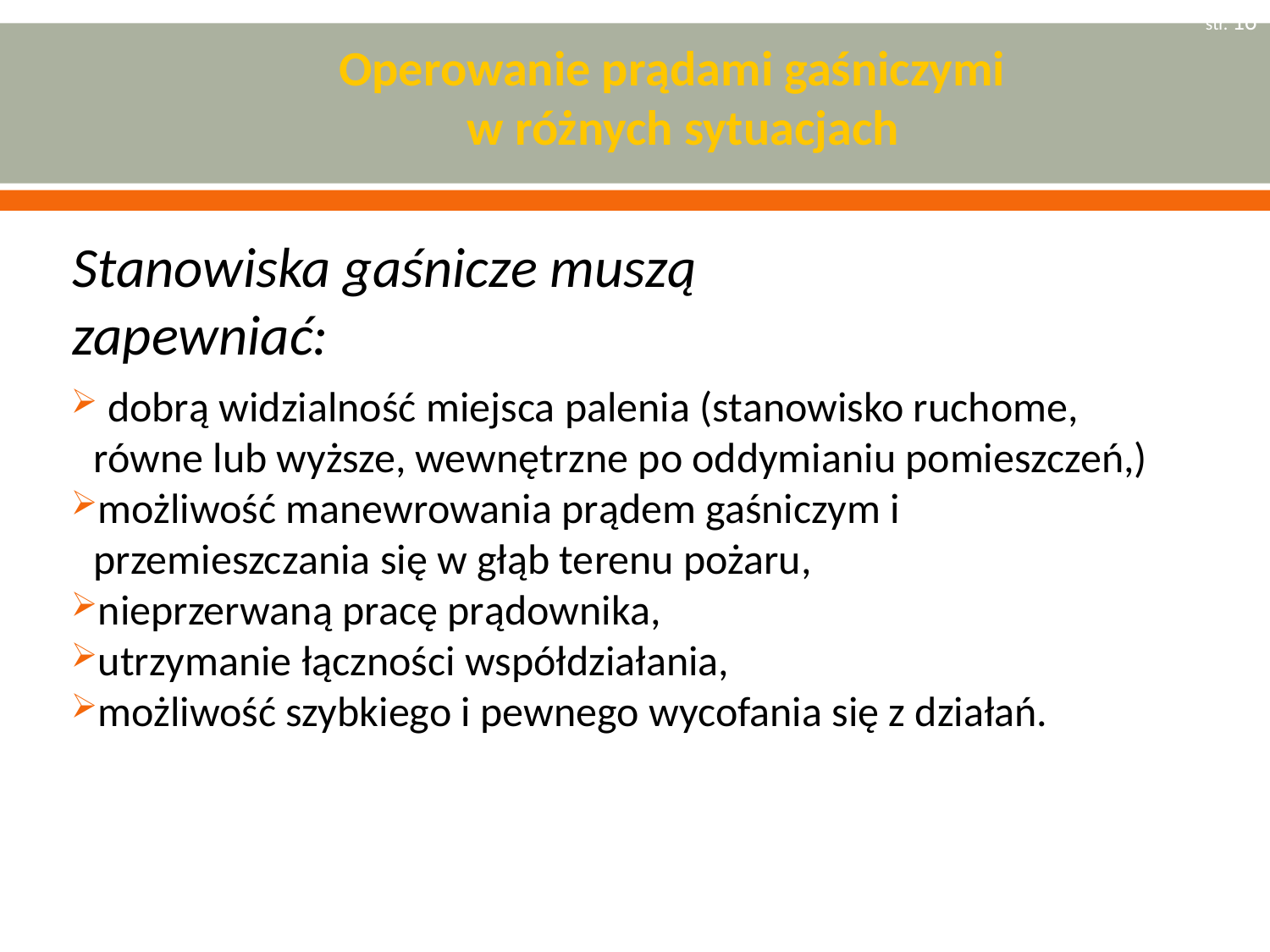

str. 16
# Operowanie prądami gaśniczymi w różnych sytuacjach
Stanowiska gaśnicze muszą zapewniać:

 dobrą widzialność miejsca palenia (stanowisko ruchome, równe lub wyższe, wewnętrzne po oddymianiu pomieszczeń,)
możliwość manewrowania prądem gaśniczym i przemieszczania się w głąb terenu pożaru,
nieprzerwaną pracę prądownika,
utrzymanie łączności współdziałania,
możliwość szybkiego i pewnego wycofania się z działań.